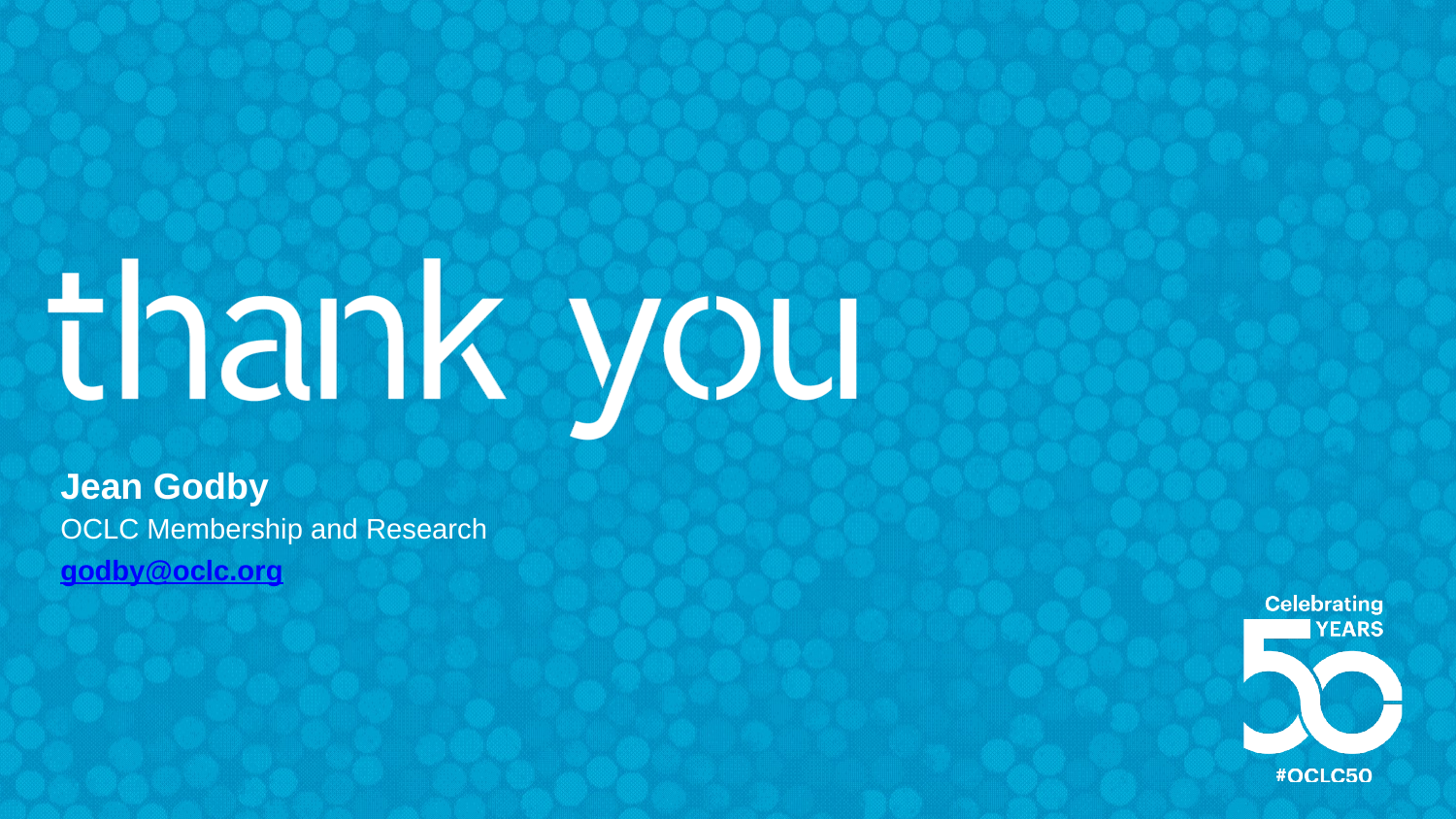

Jean Godby
OCLC Membership and Research
godby@oclc.org